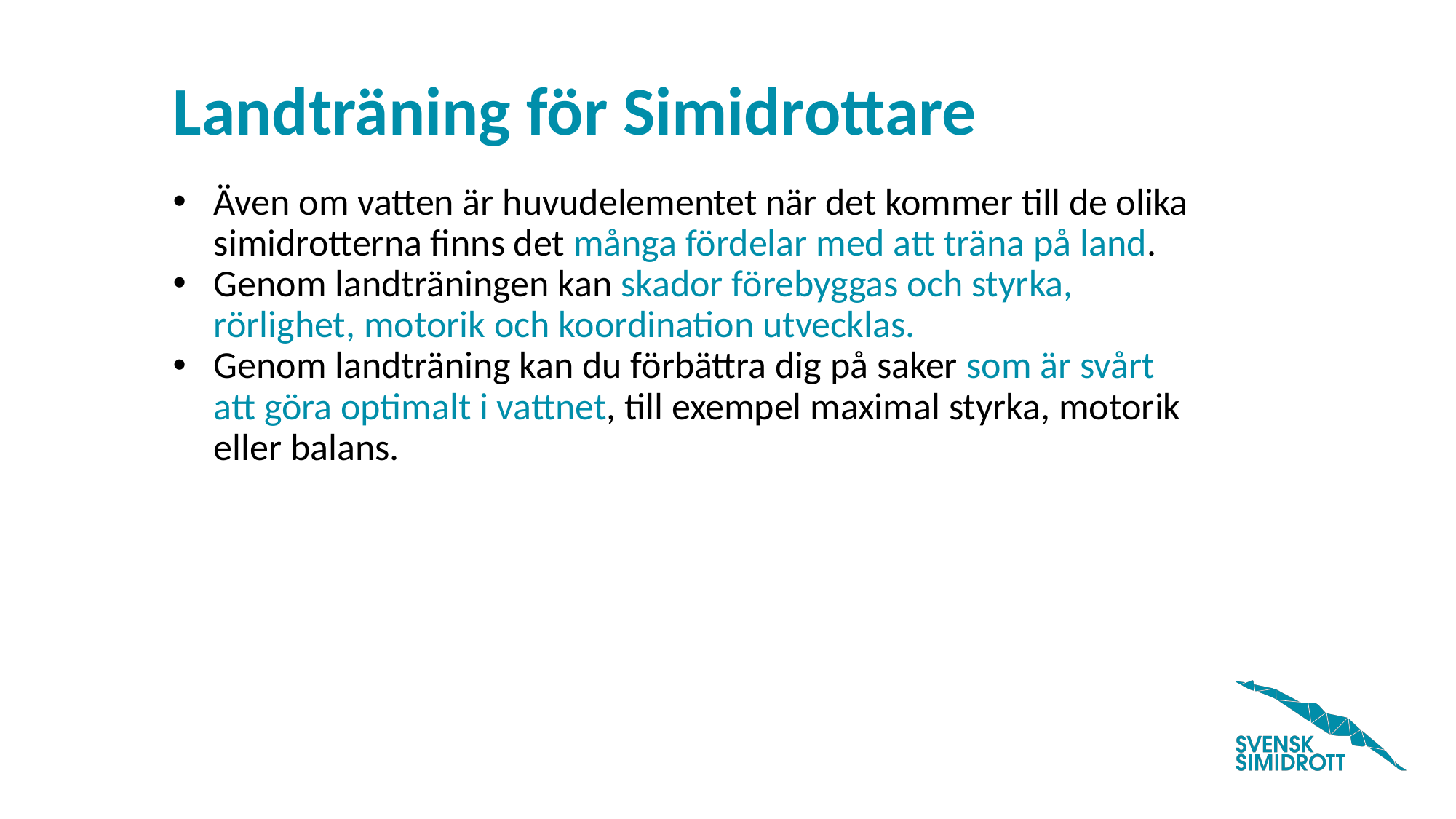

# Landträning för Simidrottare
Även om vatten är huvudelementet när det kommer till de olika simidrotterna finns det många fördelar med att träna på land.
Genom landträningen kan skador förebyggas och styrka, rörlighet, motorik och koordination utvecklas.
Genom landträning kan du förbättra dig på saker som är svårt att göra optimalt i vattnet, till exempel maximal styrka, motorik eller balans.